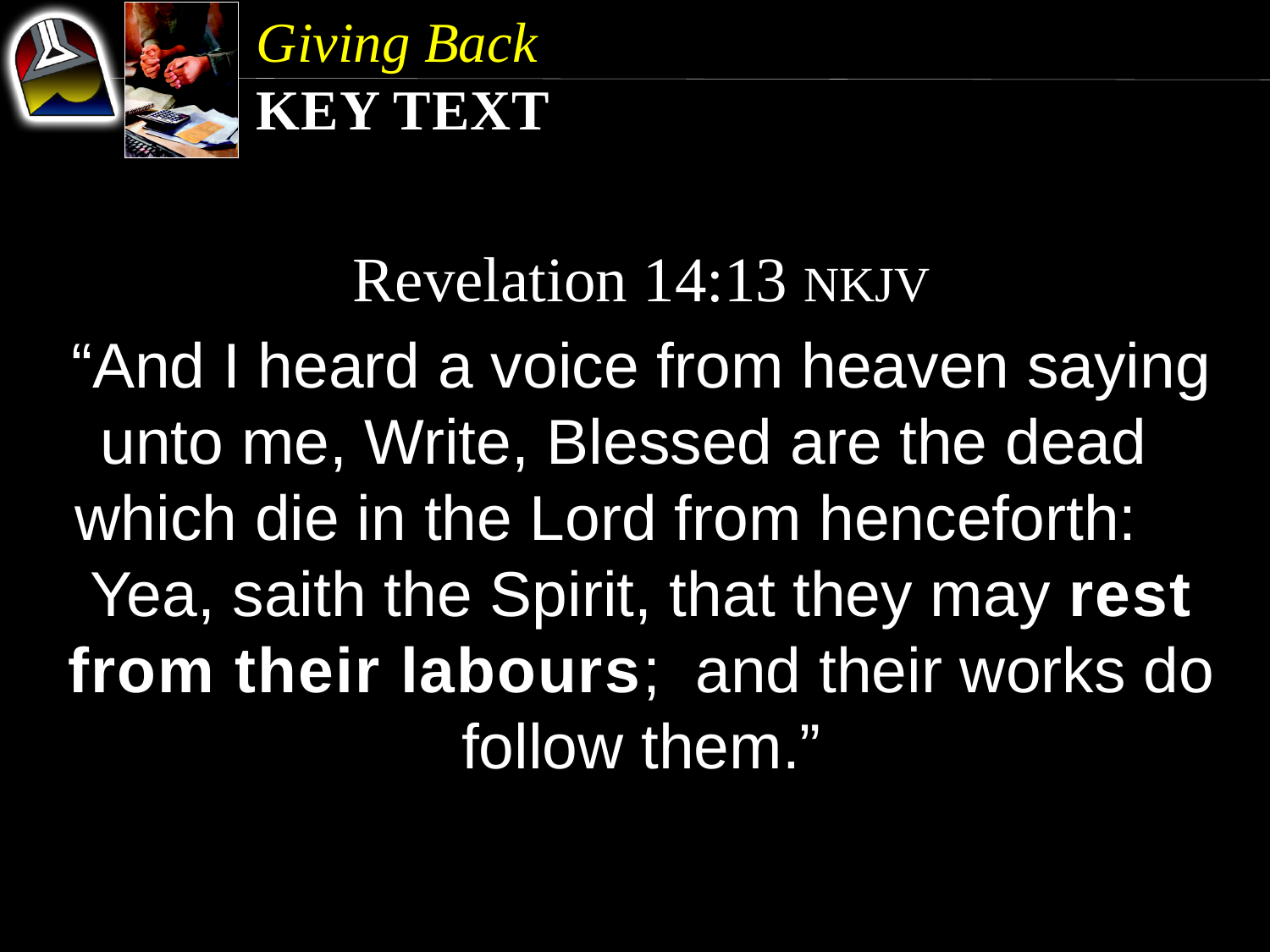

Giving Back
Key Text
Revelation 14:13 NKJV
“And I heard a voice from heaven saying unto me, Write, Blessed are the dead   which die in the Lord from henceforth:     Yea, saith the Spirit, that they may rest from their labours;  and their works do follow them.”